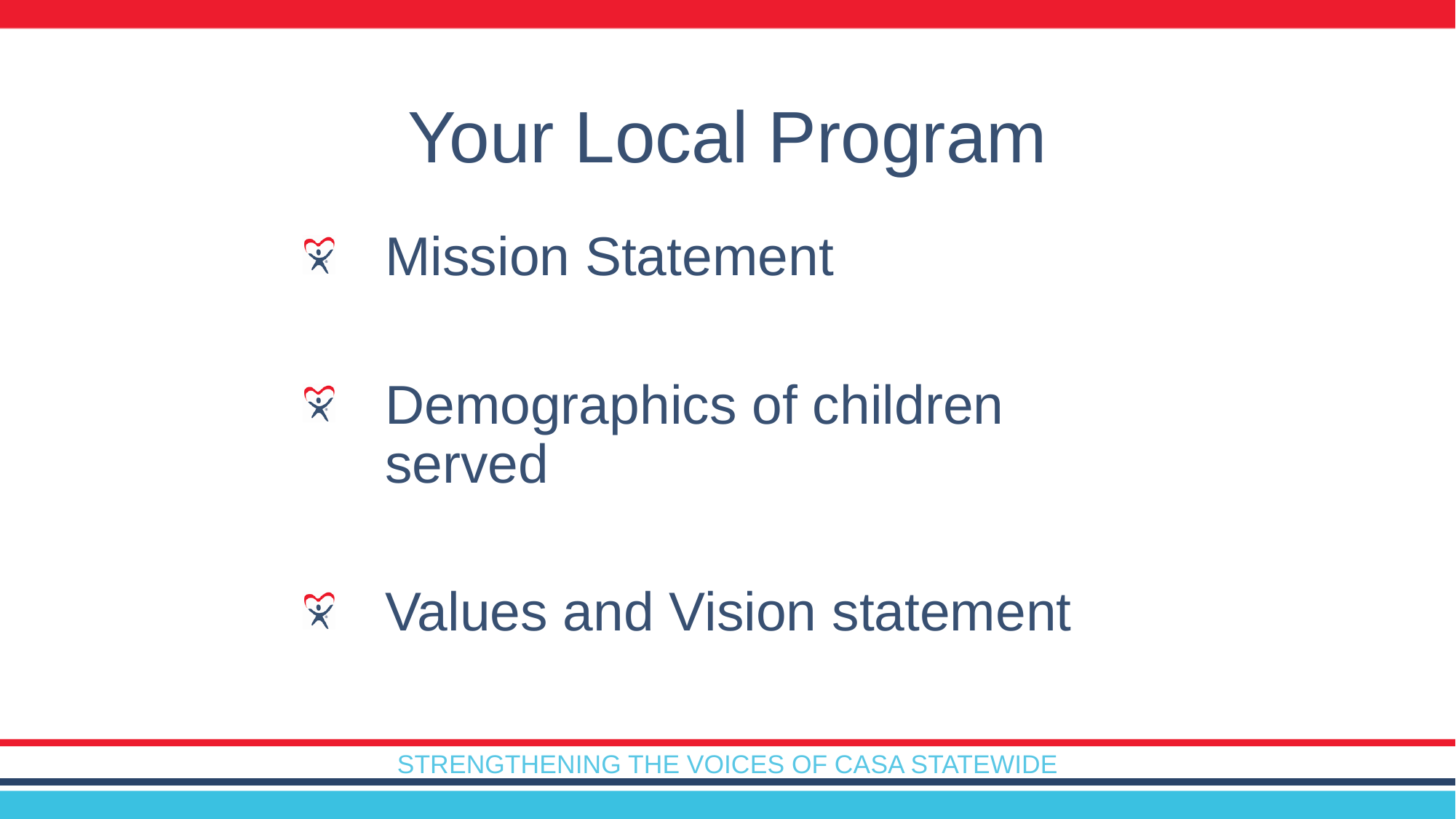

Your Local Program
Mission Statement

Demographics of children served

Values and Vision statement